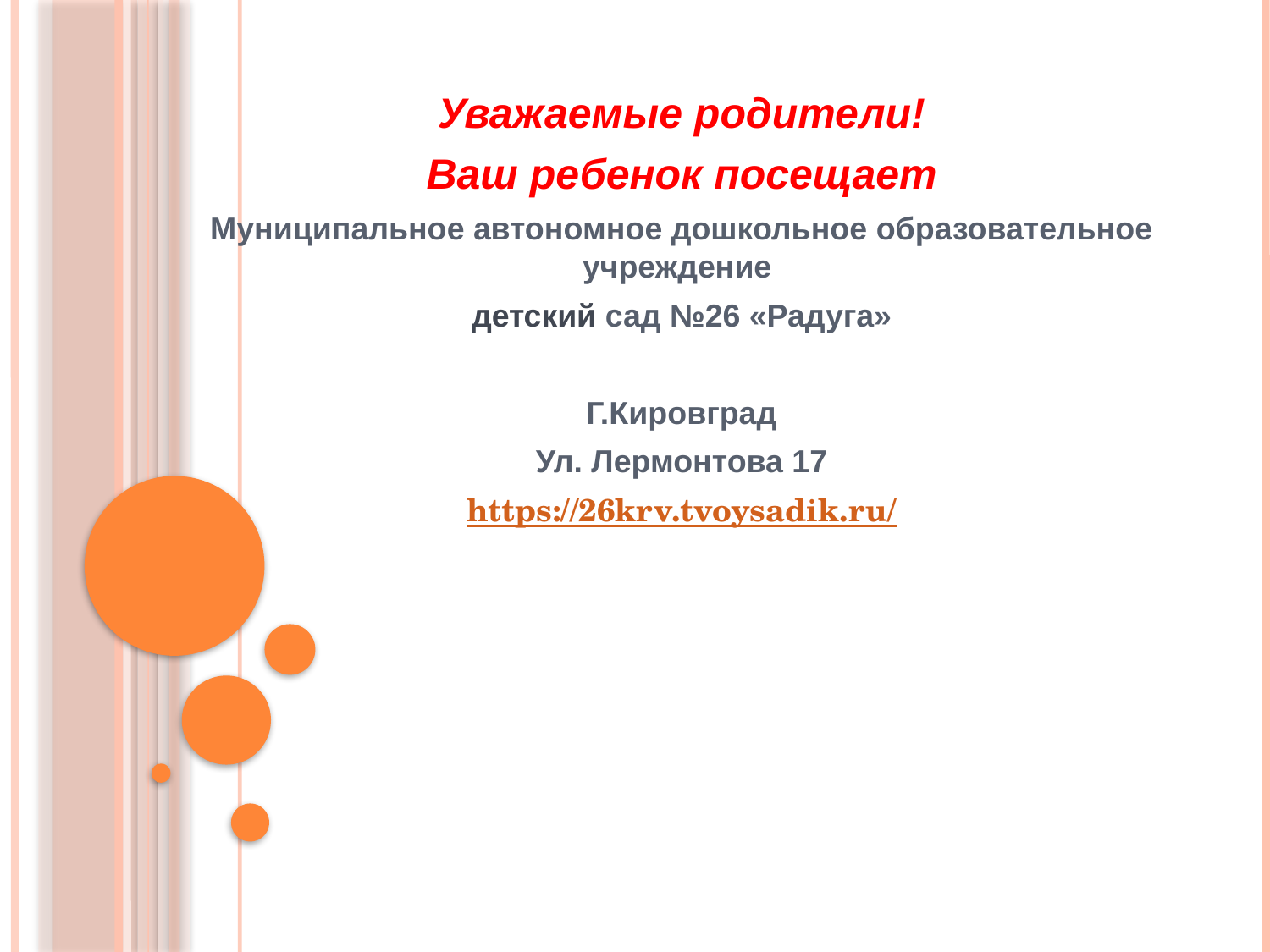

Уважаемые родители!
Ваш ребенок посещает
Муниципальное автономное дошкольное образовательное учреждение
детский сад №26 «Радуга»

Г.Кировград
Ул. Лермонтова 17
https://26krv.tvoysadik.ru/